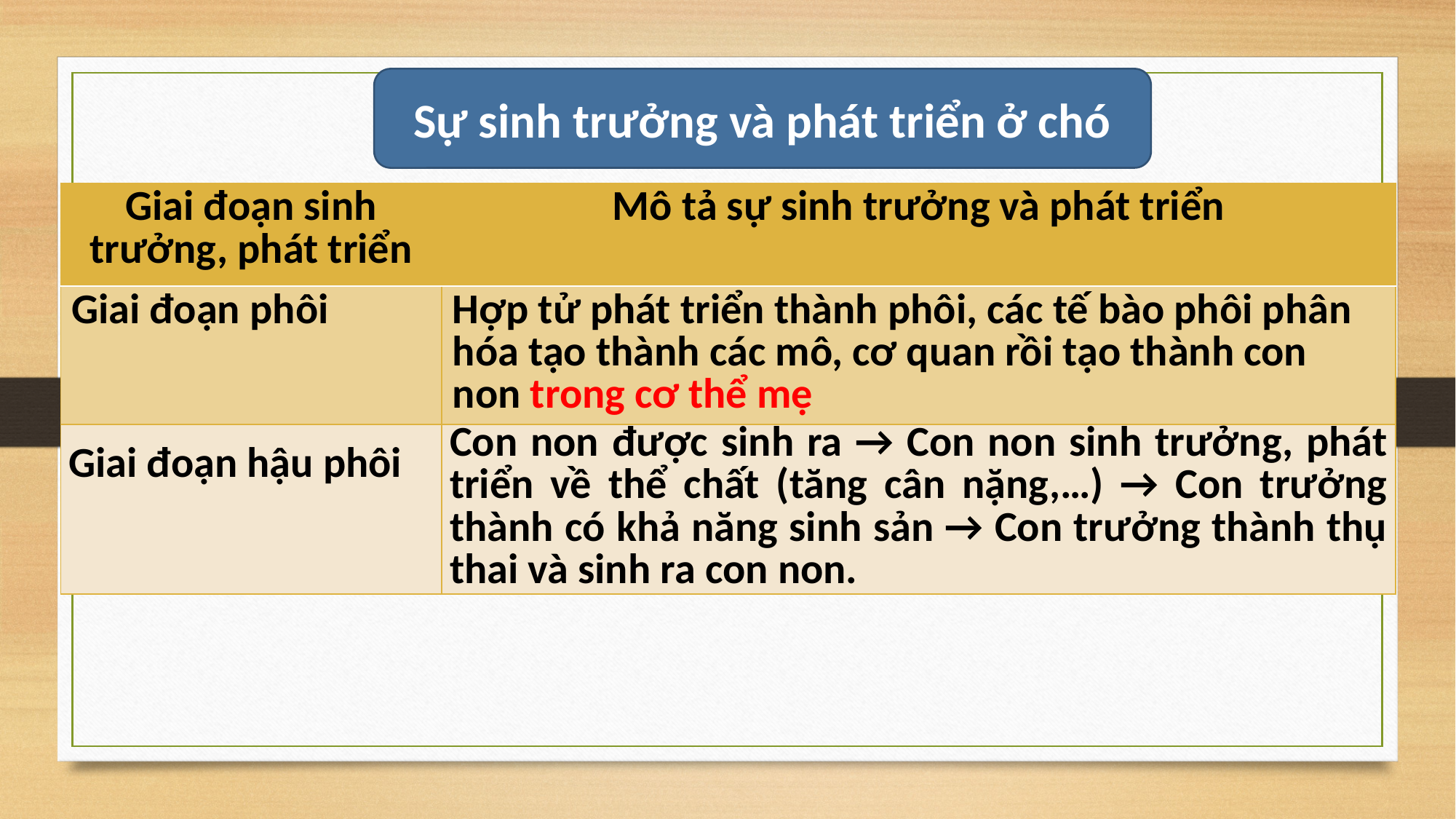

Sự sinh trưởng và phát triển ở chó
#
| Giai đoạn sinh trưởng, phát triển | Mô tả sự sinh trưởng và phát triển |
| --- | --- |
| Giai đoạn phôi | Hợp tử phát triển thành phôi, các tế bào phôi phân hóa tạo thành các mô, cơ quan rồi tạo thành con non trong cơ thể mẹ |
| Giai đoạn hậu phôi | Con non được sinh ra → Con non sinh trưởng, phát triển về thể chất (tăng cân nặng,…) → Con trưởng thành có khả năng sinh sản → Con trưởng thành thụ thai và sinh ra con non. |